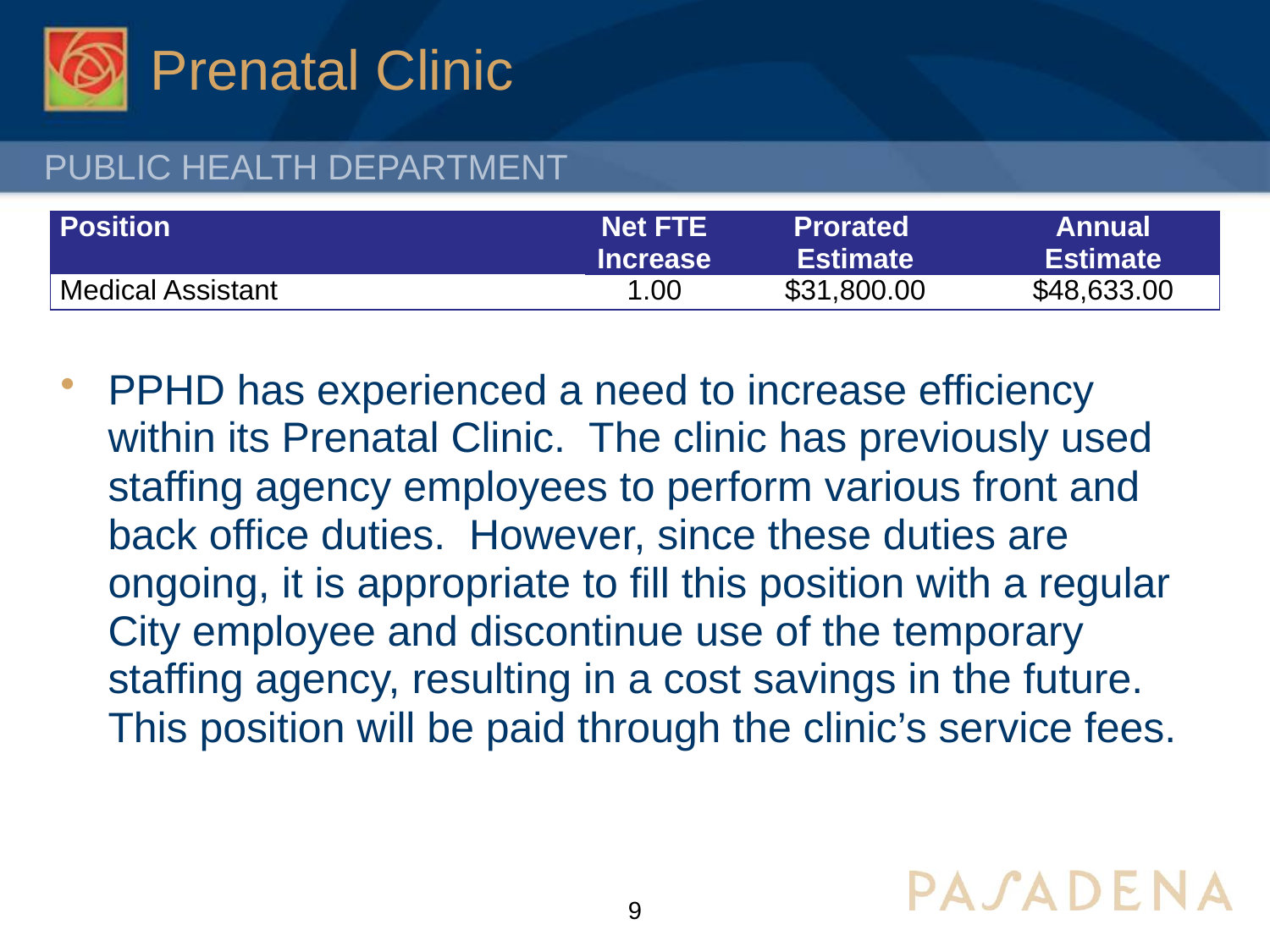

# Prenatal Clinic
| Position | Net FTE Increase | Prorated Estimate | Annual Estimate |
| --- | --- | --- | --- |
| Medical Assistant | 1.00 | $31,800.00 | $48,633.00 |
PPHD has experienced a need to increase efficiency within its Prenatal Clinic.  The clinic has previously used staffing agency employees to perform various front and back office duties.  However, since these duties are ongoing, it is appropriate to fill this position with a regular City employee and discontinue use of the temporary staffing agency, resulting in a cost savings in the future.  This position will be paid through the clinic’s service fees.
9